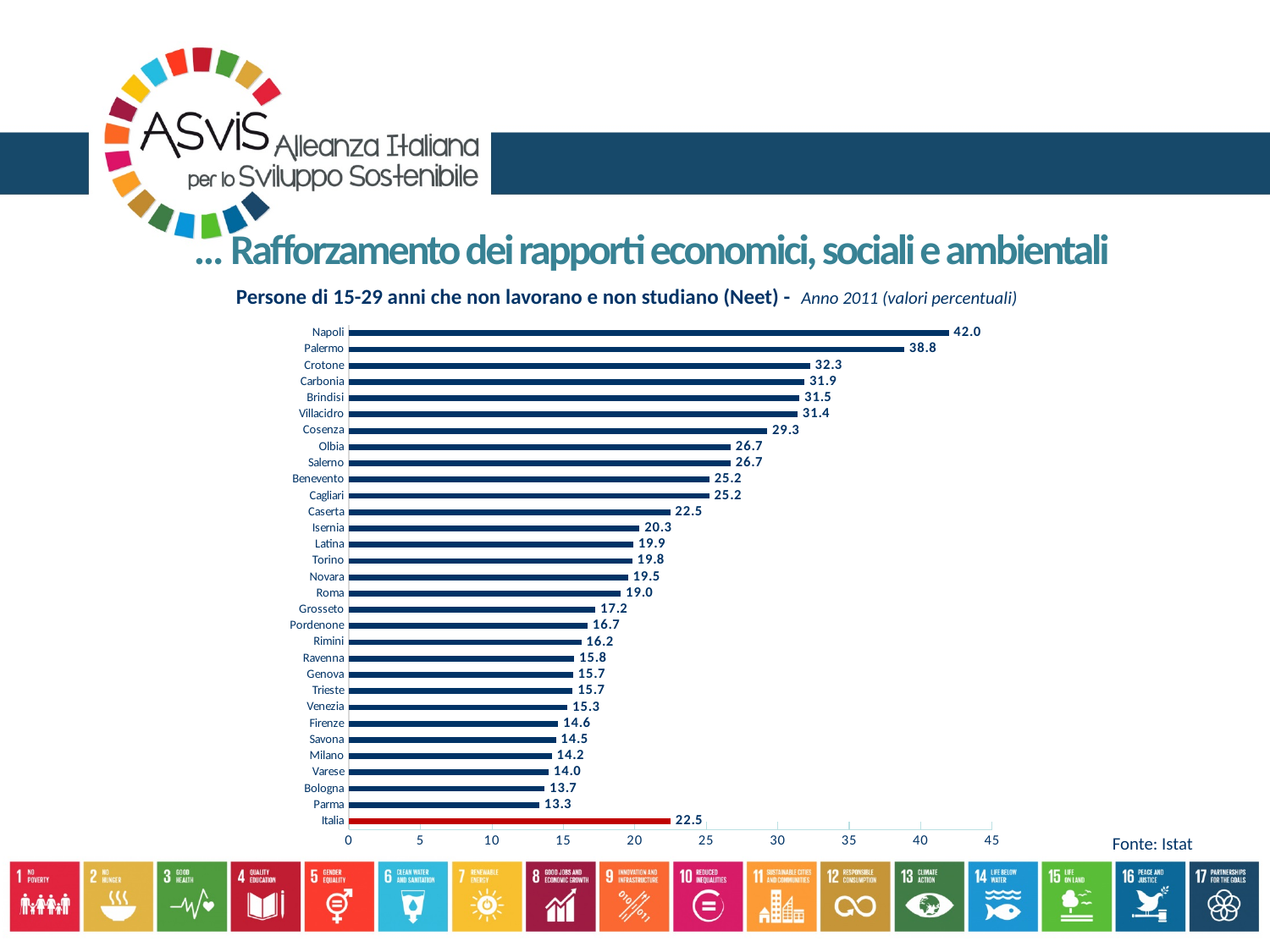

… Rafforzamento dei rapporti economici, sociali e ambientali
| Persone di 15-29 anni che non lavorano e non studiano (Neet) - Anno 2011 (valori percentuali) |
| --- |

### Chart

| Category |  |
|---|---|
| Italia | 22.5 |
| Parma | 13.31403284307533 |
| Bologna | 13.68155495250382 |
| Varese | 13.96439792656104 |
| Milano | 14.19384183958602 |
| Savona | 14.47075556532303 |
| Firenze | 14.63951869313414 |
| Venezia | 15.28903844518974 |
| Trieste | 15.65425368920088 |
| Genova | 15.6701999711299 |
| Ravenna | 15.76136009069338 |
| Rimini | 16.24946250216064 |
| Pordenone | 16.70370001664199 |
| Grosseto | 17.24559824504151 |
| Roma | 19.01618875795687 |
| Novara | 19.50963833522853 |
| Torino | 19.81822834378577 |
| Latina | 19.8796388351719 |
| Isernia | 20.32237507130157 |
| Caserta | 22.48128703861269 |
| Cagliari | 25.20196533109665 |
| Benevento | 25.21312478715777 |
| Salerno | 26.69987689065315 |
| Olbia | 26.70545946025923 |
| Cosenza | 29.27034432908114 |
| Villacidro | 31.39055058767662 |
| Brindisi | 31.52173336104589 |
| Carbonia | 31.87187083670633 |
| Crotone | 32.26068980438183 |
| Palermo | 38.84671418711225 |
| Napoli | 41.96156411706931 |
Fonte: Istat